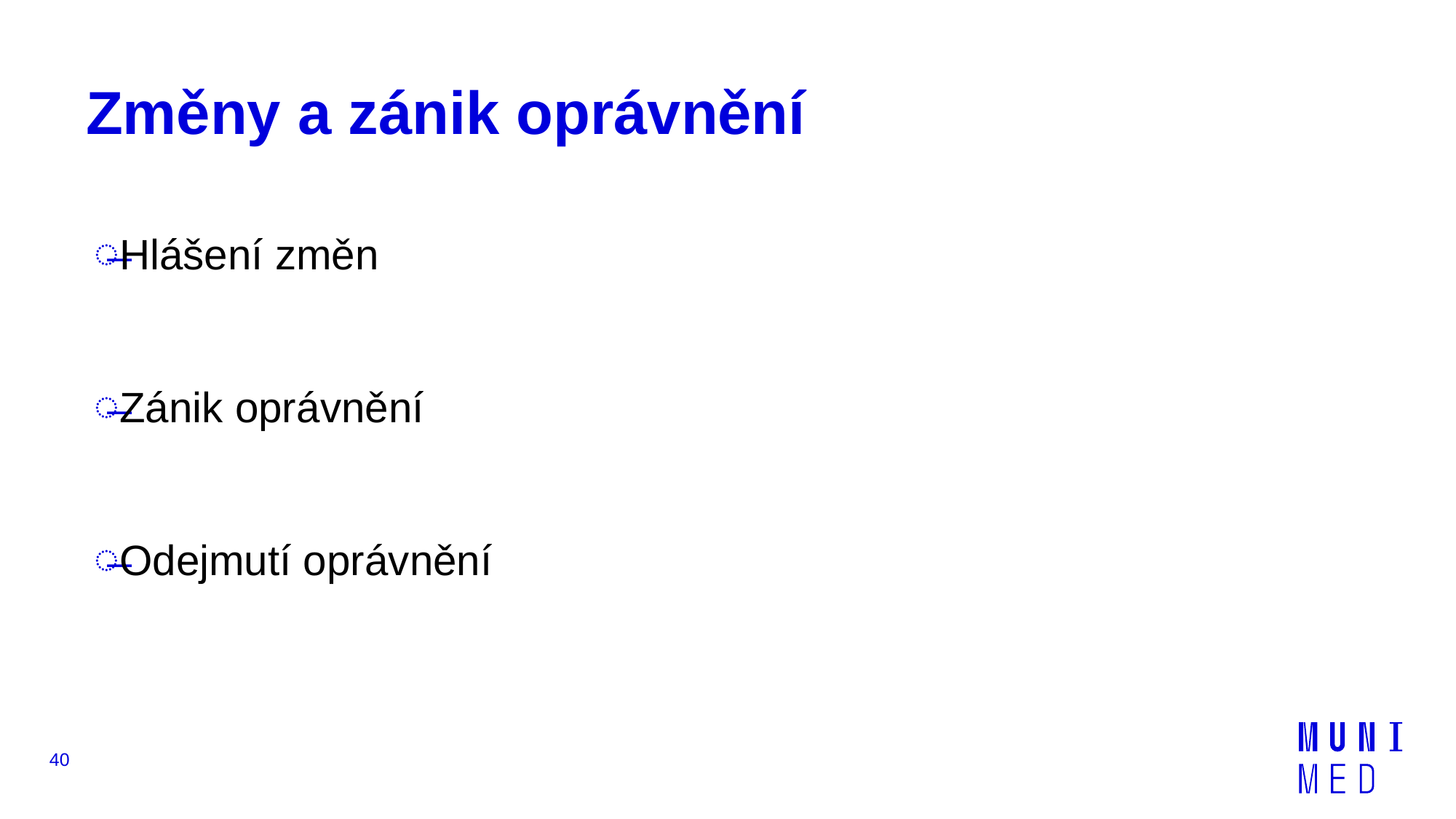

# Změny a zánik oprávnění

Hlášení změn

Zánik oprávnění

Odejmutí oprávnění

40